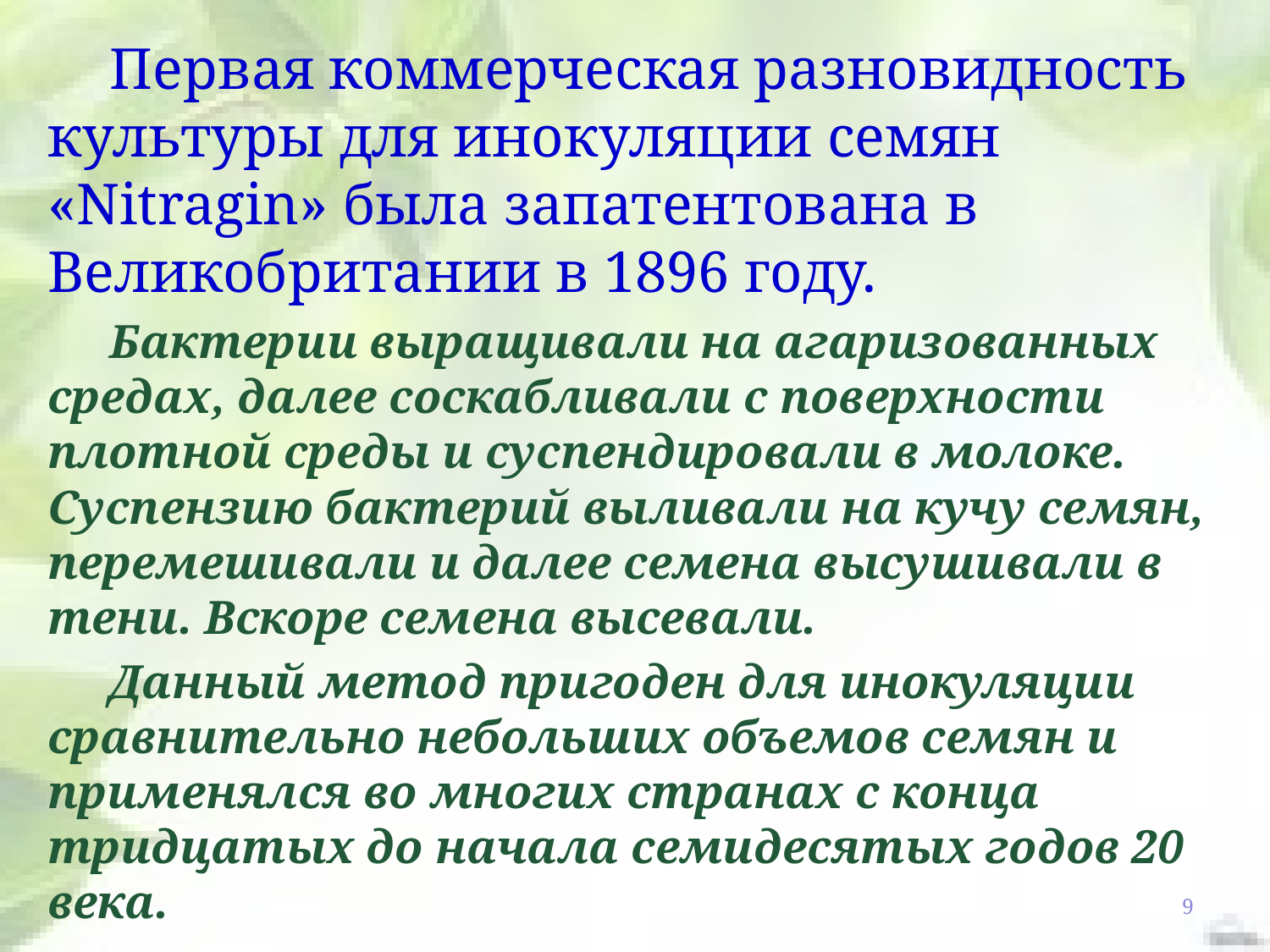

Первая коммерческая разновидность культуры для инокуляции семян «Nitragin» была запатентована в Великобритании в 1896 году.
Бактерии выращивали на агаризованных средах, далее соскабливали с поверхности плотной среды и суспендировали в молоке. Суспензию бактерий выливали на кучу семян, перемешивали и далее семена высушивали в тени. Вскоре семена высевали.
Данный метод пригоден для инокуляции сравнительно небольших объемов семян и применялся во многих странах с конца тридцатых до начала семидесятых годов 20 века.

9